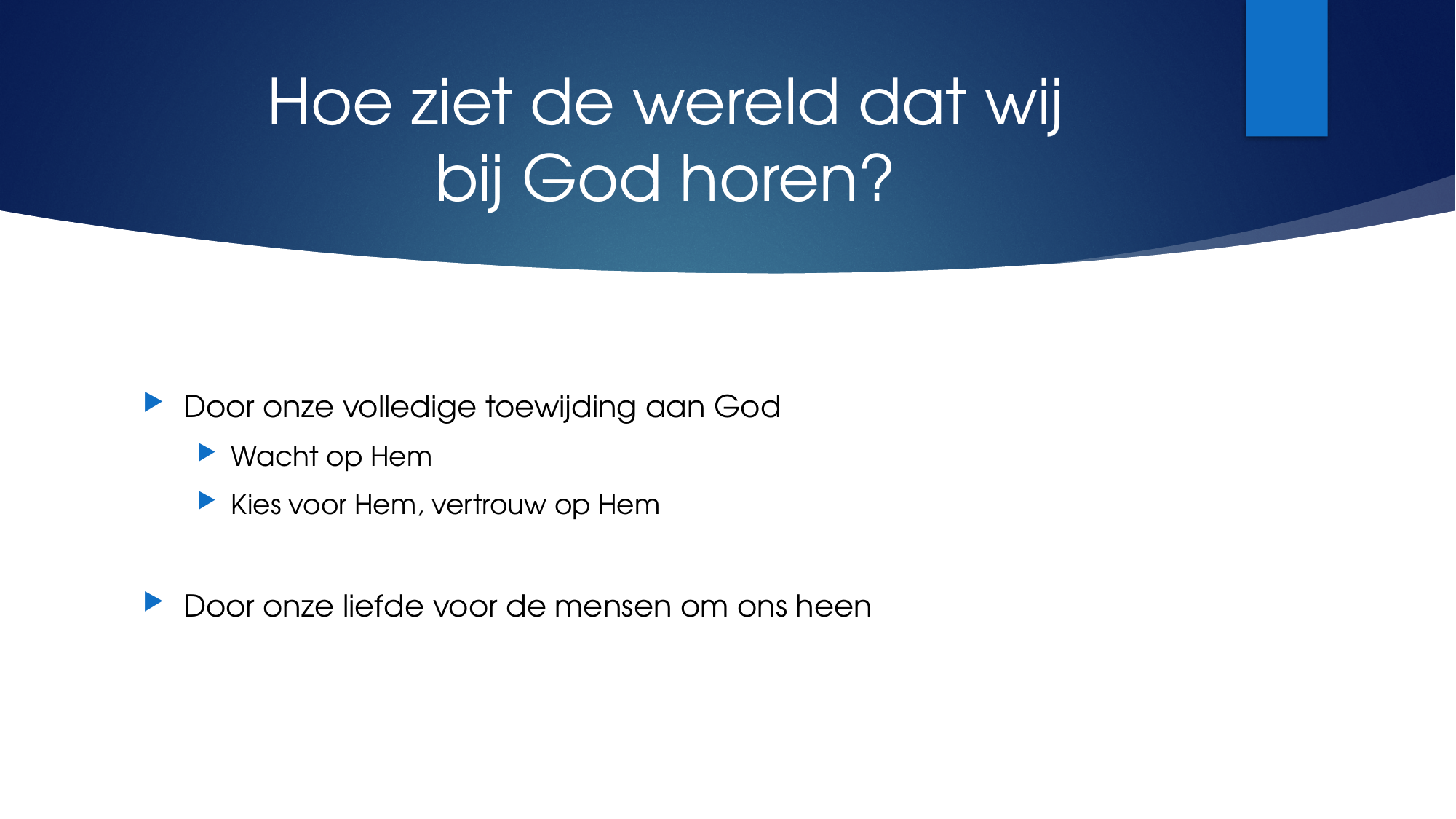

# Hoe ziet de wereld dat wij bij God horen?

Door onze volledige toewijding aan God
Wacht op Hem
Kies voor Hem, vertrouw op Hem

Door onze liefde voor de mensen om ons heen